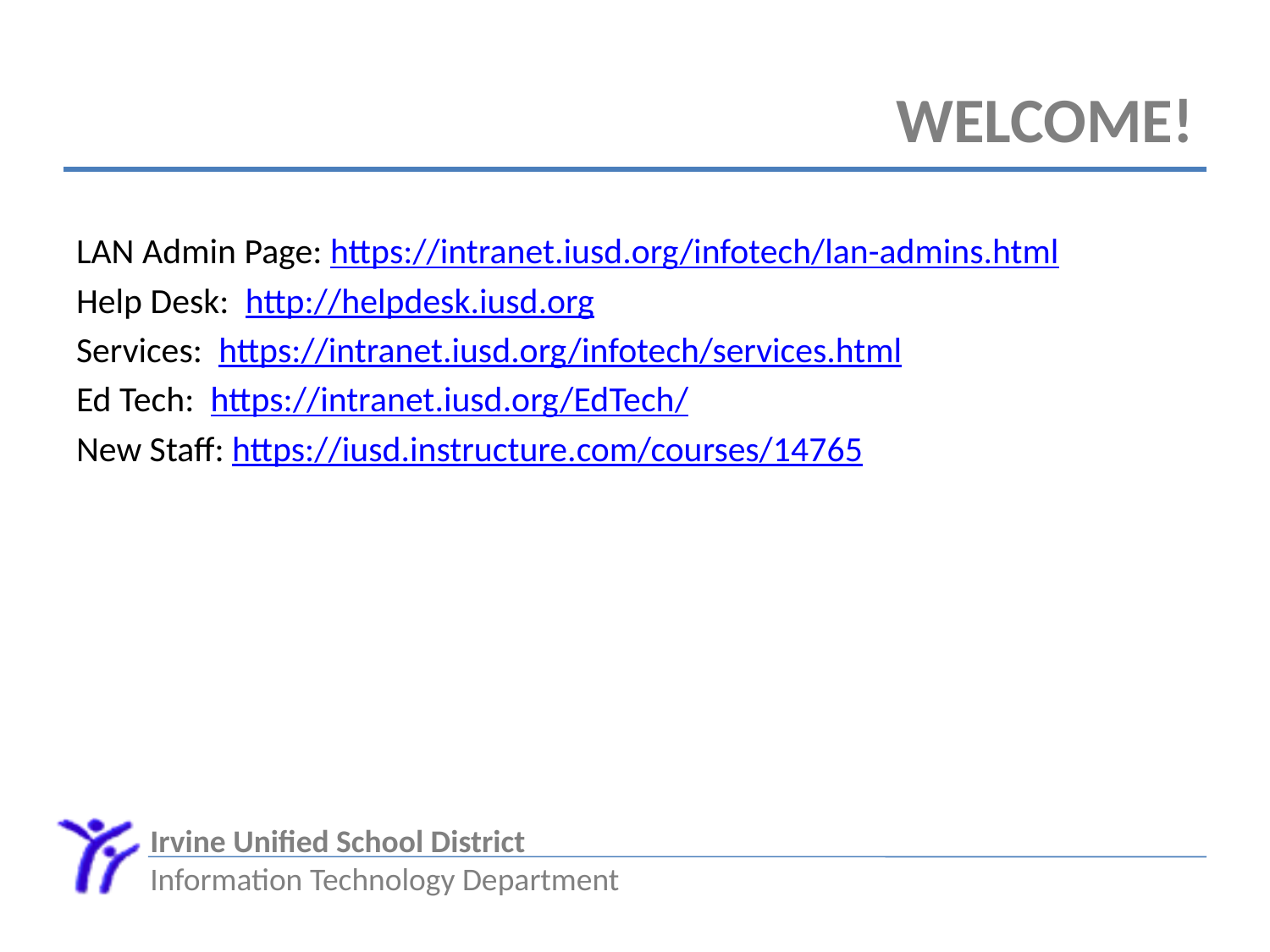

# Welcome!
LAN Admin Page: https://intranet.iusd.org/infotech/lan-admins.html
Help Desk:  http://helpdesk.iusd.org
Services:  https://intranet.iusd.org/infotech/services.html
Ed Tech:  https://intranet.iusd.org/EdTech/
New Staff: https://iusd.instructure.com/courses/14765